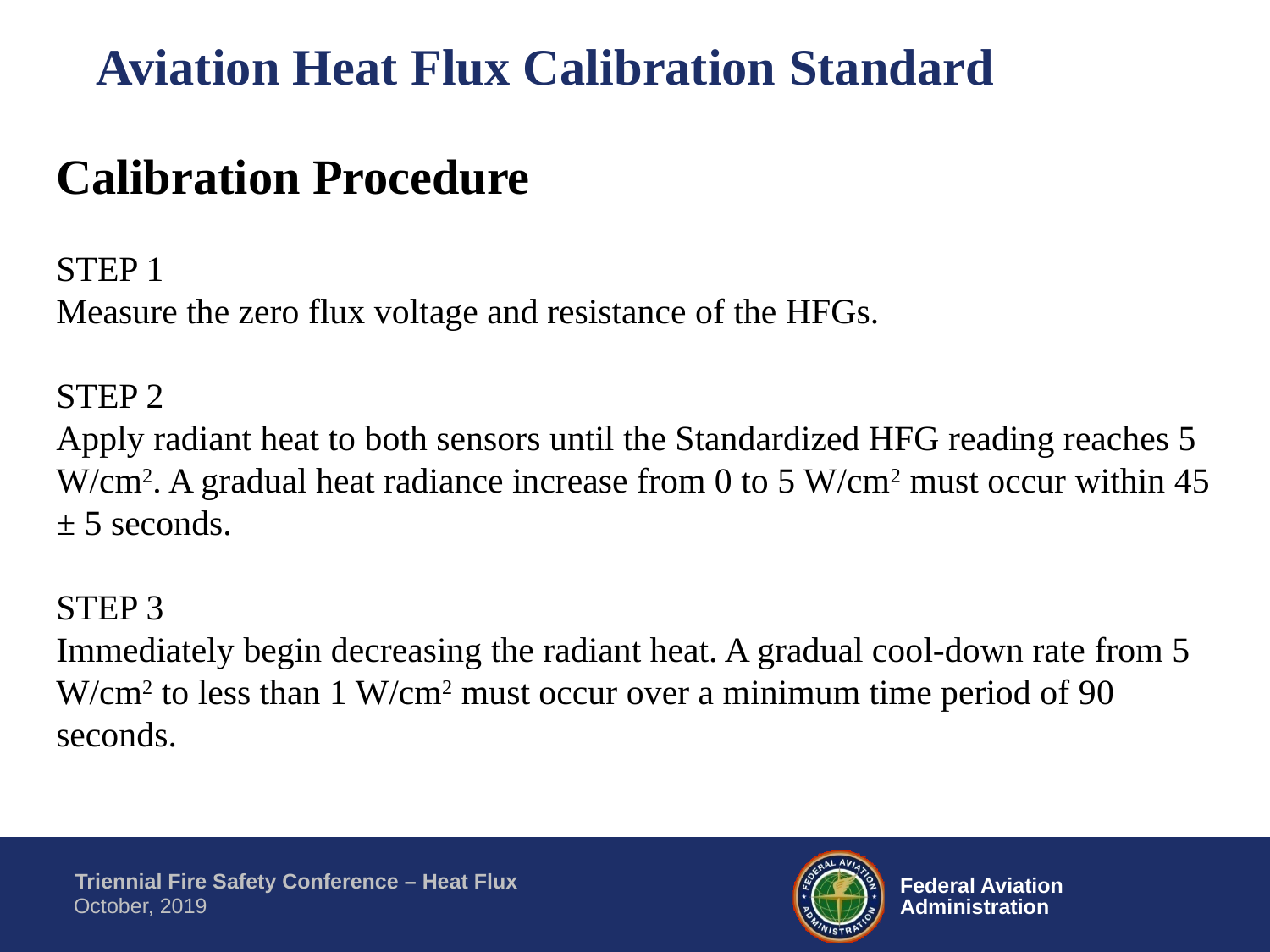

Aviation Heat Flux Calibration Standard
Calibration Procedure

STEP 1
Measure the zero flux voltage and resistance of the HFGs.

STEP 2
Apply radiant heat to both sensors until the Standardized HFG reading reaches 5 W/cm2. A gradual heat radiance increase from 0 to 5 W/cm2 must occur within 45 ± 5 seconds.

STEP 3
Immediately begin decreasing the radiant heat. A gradual cool-down rate from 5 W/cm2 to less than 1 W/cm2 must occur over a minimum time period of 90 seconds.